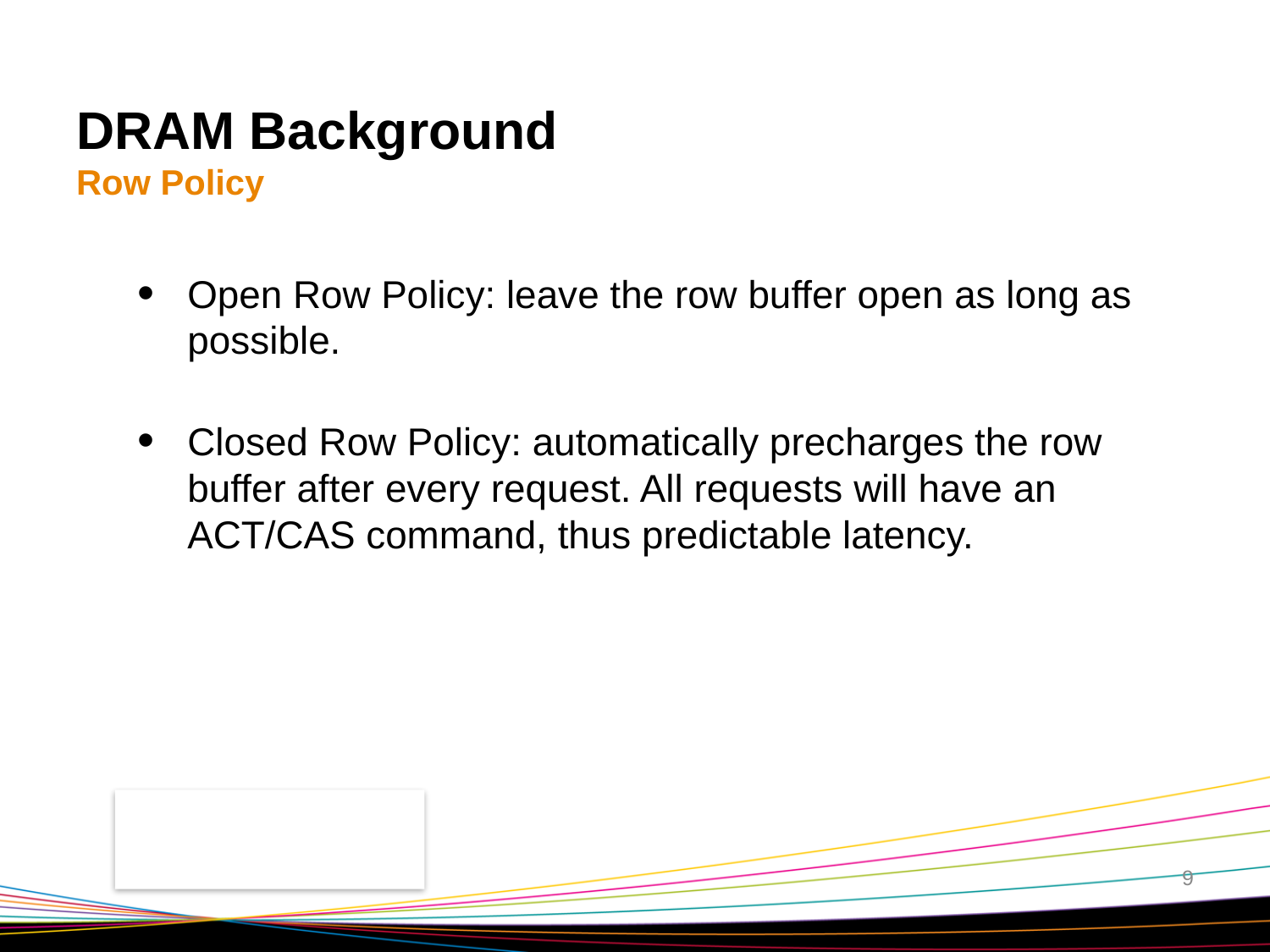

# DRAM Background Row Policy
Open Row Policy: leave the row buffer open as long as possible.
Closed Row Policy: automatically precharges the row buffer after every request. All requests will have an ACT/CAS command, thus predictable latency.

9